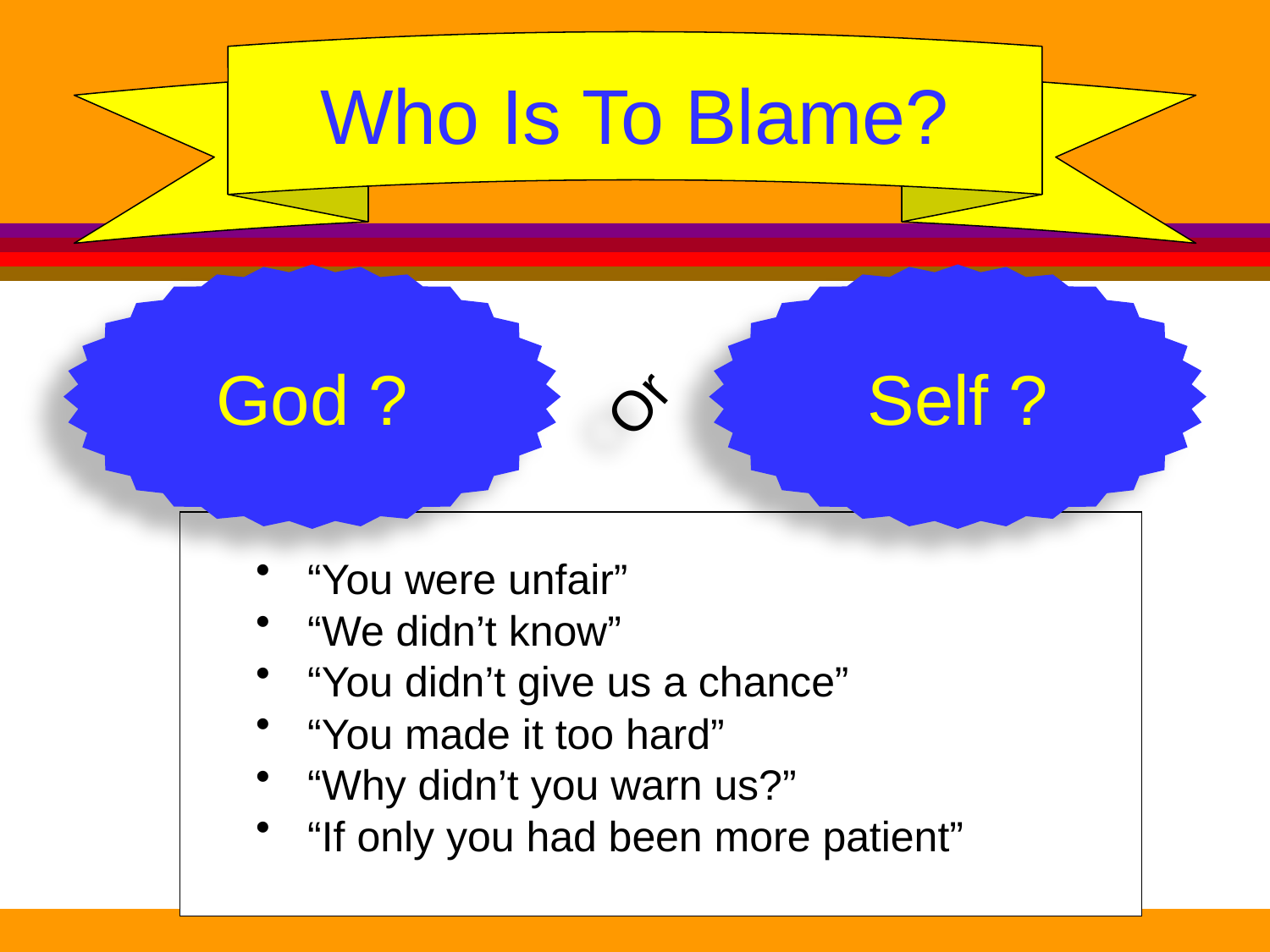

Who Is To Blame?
God ?
Self ?
Or

 “You were unfair”
 “We didn’t know”
 “You didn’t give us a chance”
 “You made it too hard”
 “Why didn’t you warn us?”
 “If only you had been more patient”